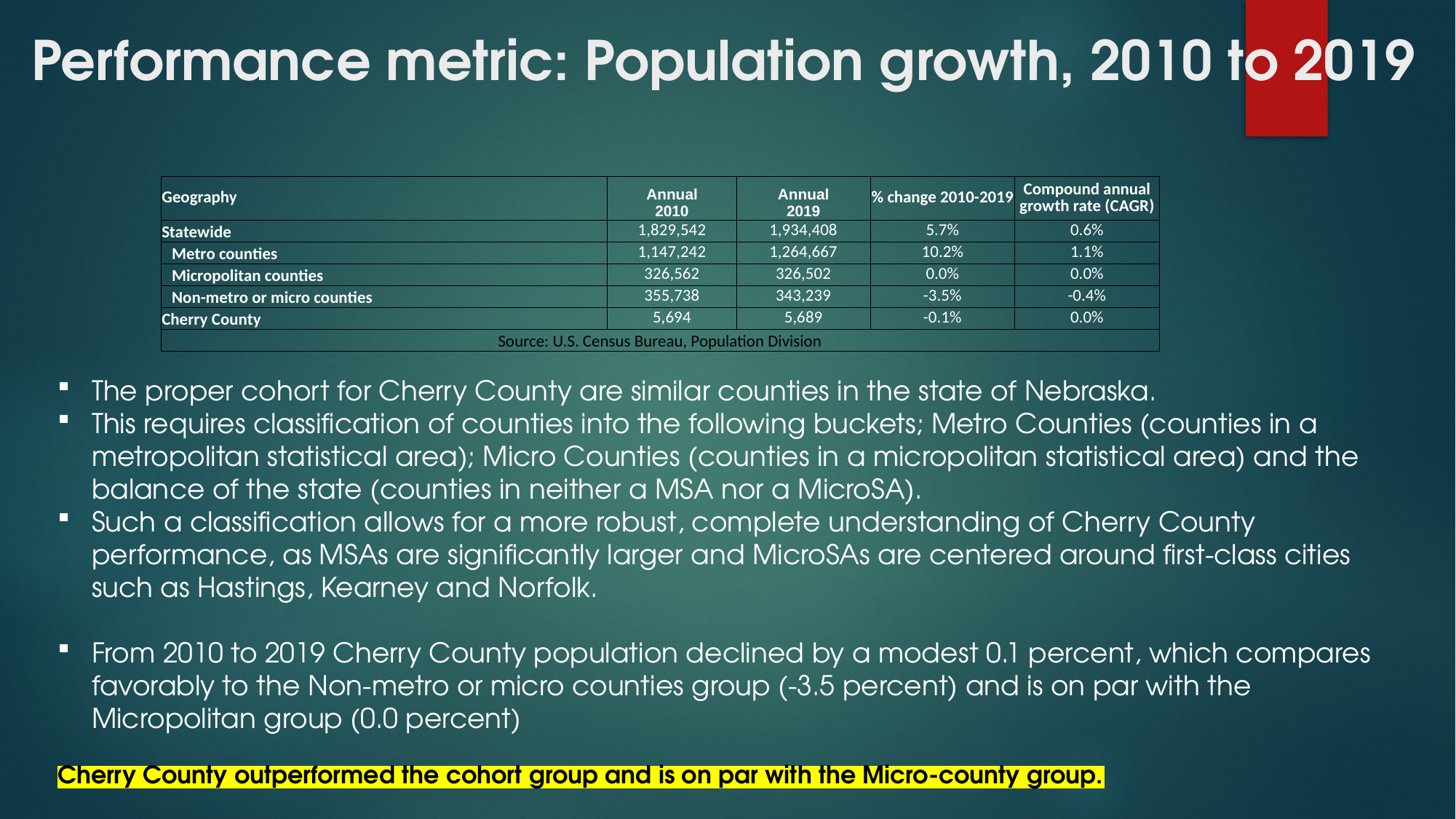

# Performance metric: Population growth, 2010 to 2019
| Geography | Annual 2010 | Annual 2019 | % change 2010-2019 | Compound annual growth rate (CAGR) |
| --- | --- | --- | --- | --- |
| Statewide | 1,829,542 | 1,934,408 | 5.7% | 0.6% |
| Metro counties | 1,147,242 | 1,264,667 | 10.2% | 1.1% |
| Micropolitan counties | 326,562 | 326,502 | 0.0% | 0.0% |
| Non-metro or micro counties | 355,738 | 343,239 | -3.5% | -0.4% |
| Cherry County | 5,694 | 5,689 | -0.1% | 0.0% |
| Source: U.S. Census Bureau, Population Division |  |  |  |  |
The proper cohort for Cherry County are similar counties in the state of Nebraska.
This requires classification of counties into the following buckets; Metro Counties (counties in a metropolitan statistical area); Micro Counties (counties in a micropolitan statistical area) and the balance of the state (counties in neither a MSA nor a MicroSA).
Such a classification allows for a more robust, complete understanding of Cherry County performance, as MSAs are significantly larger and MicroSAs are centered around first-class cities such as Hastings, Kearney and Norfolk.

From 2010 to 2019 Cherry County population declined by a modest 0.1 percent, which compares favorably to the Non-metro or micro counties group (-3.5 percent) and is on par with the Micropolitan group (0.0 percent)

Cherry County outperformed the cohort group and is on par with the Micro-county group.